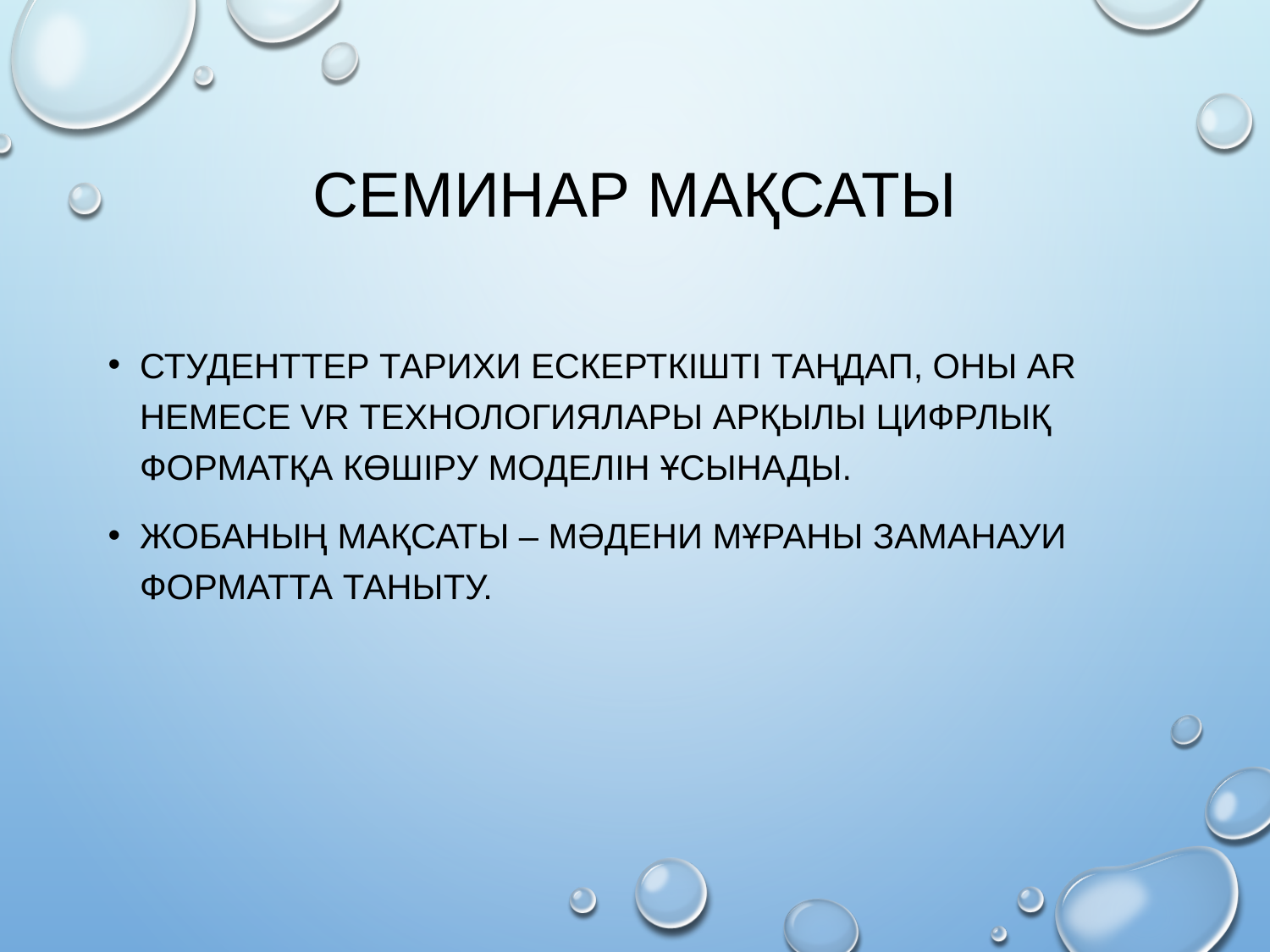

# Семинар мақсаты
Студенттер тарихи ескерткішті таңдап, оны AR немесе VR технологиялары арқылы цифрлық форматқа көшіру моделін ұсынады.
Жобаның мақсаты – мәдени мұраны заманауи форматта таныту.